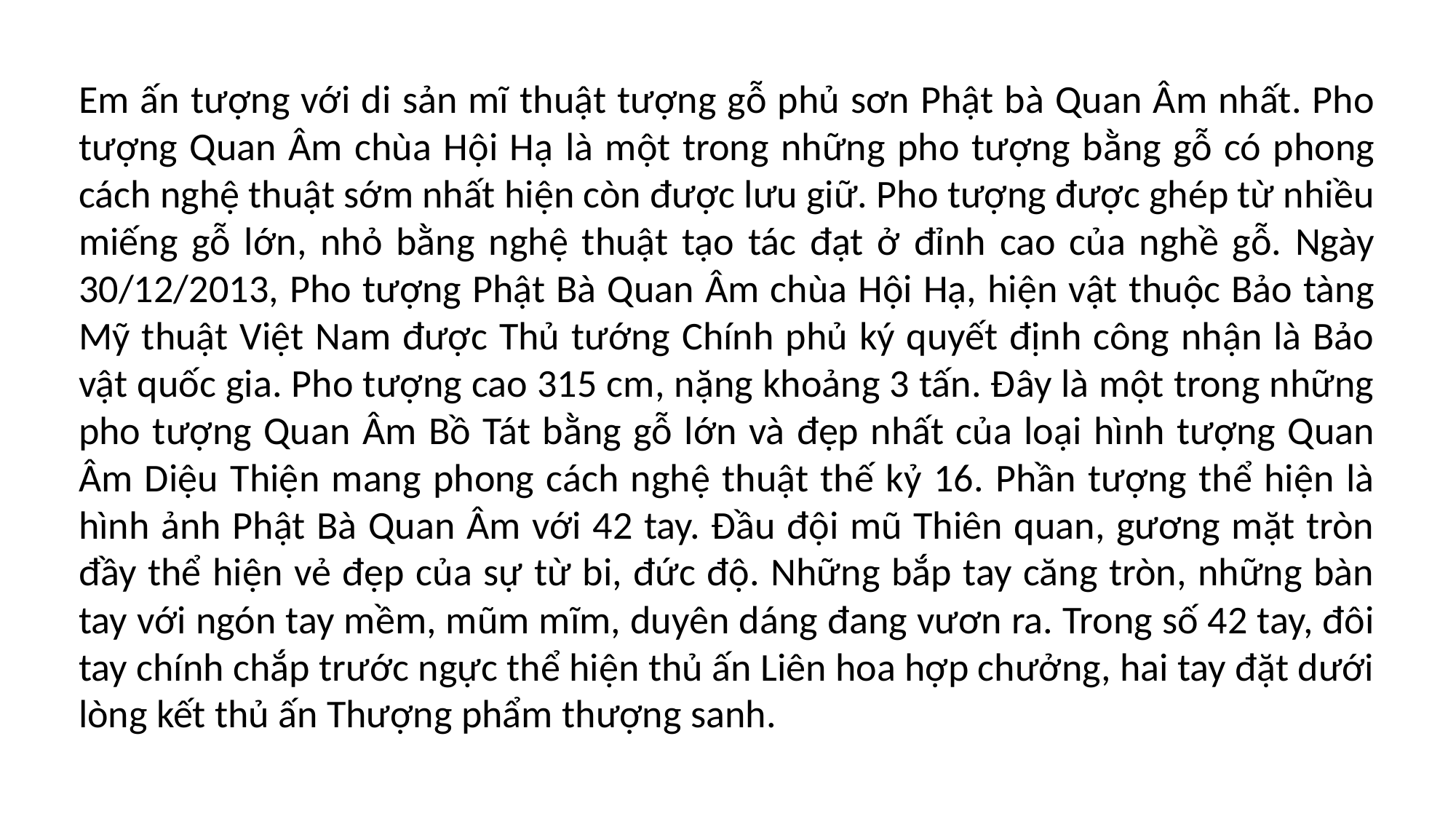

Em ấn tượng với di sản mĩ thuật tượng gỗ phủ sơn Phật bà Quan Âm nhất. Pho tượng Quan Âm chùa Hội Hạ là một trong những pho tượng bằng gỗ có phong cách nghệ thuật sớm nhất hiện còn được lưu giữ. Pho tượng được ghép từ nhiều miếng gỗ lớn, nhỏ bằng nghệ thuật tạo tác đạt ở đỉnh cao của nghề gỗ. Ngày 30/12/2013, Pho tượng Phật Bà Quan Âm chùa Hội Hạ, hiện vật thuộc Bảo tàng Mỹ thuật Việt Nam được Thủ tướng Chính phủ ký quyết định công nhận là Bảo vật quốc gia. Pho tượng cao 315 cm, nặng khoảng 3 tấn. Đây là một trong những pho tượng Quan Âm Bồ Tát bằng gỗ lớn và đẹp nhất của loại hình tượng Quan Âm Diệu Thiện mang phong cách nghệ thuật thế kỷ 16. Phần tượng thể hiện là hình ảnh Phật Bà Quan Âm với 42 tay. Đầu đội mũ Thiên quan, gương mặt tròn đầy thể hiện vẻ đẹp của sự từ bi, đức độ. Những bắp tay căng tròn, những bàn tay với ngón tay mềm, mũm mĩm, duyên dáng đang vươn ra. Trong số 42 tay, đôi tay chính chắp trước ngực thể hiện thủ ấn Liên hoa hợp chưởng, hai tay đặt dưới lòng kết thủ ấn Thượng phẩm thượng sanh.